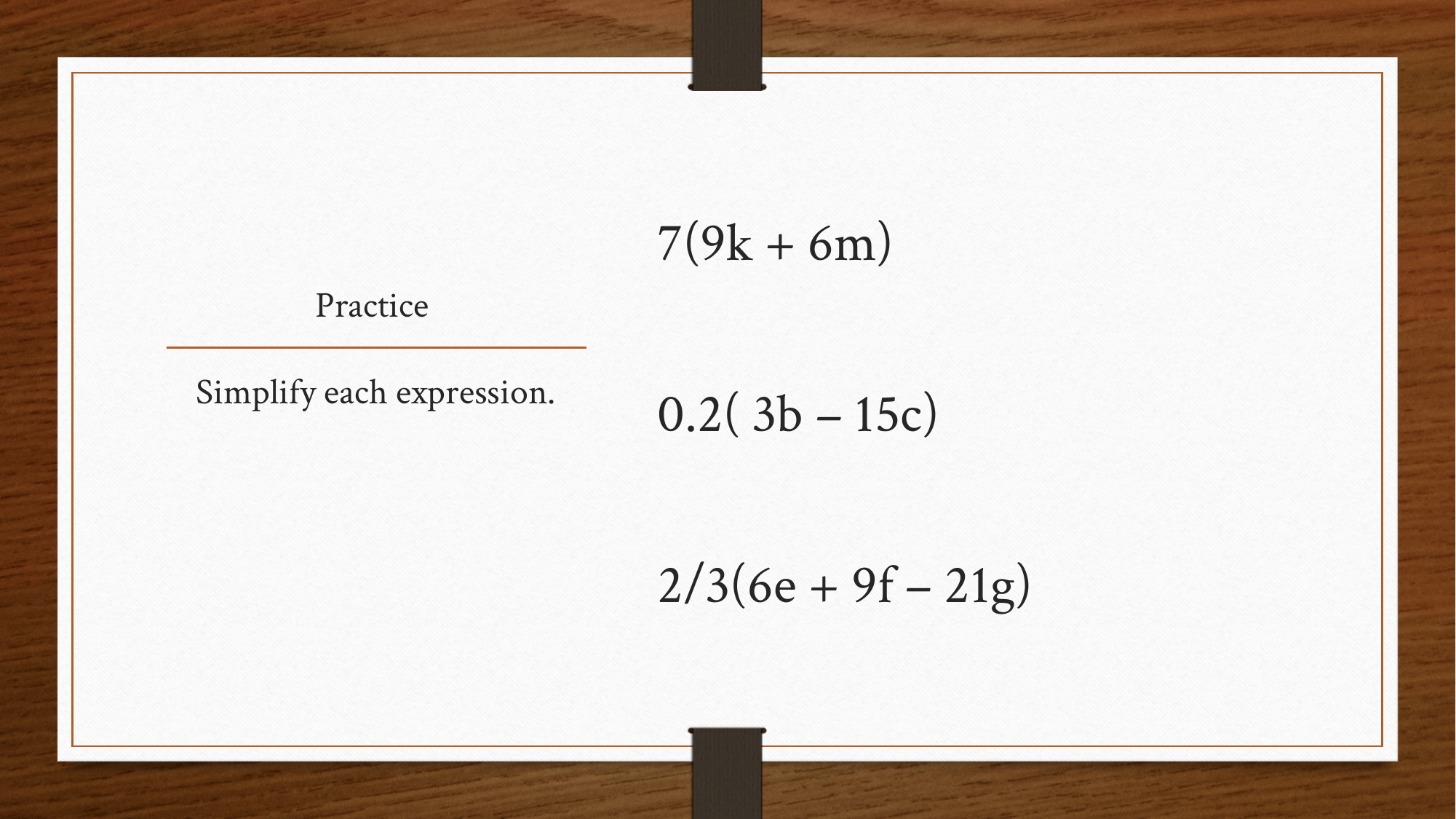

7(9k + 6m)

0.2( 3b – 15c)

2/3(6e + 9f – 21g)
# Practice
Simplify each expression.